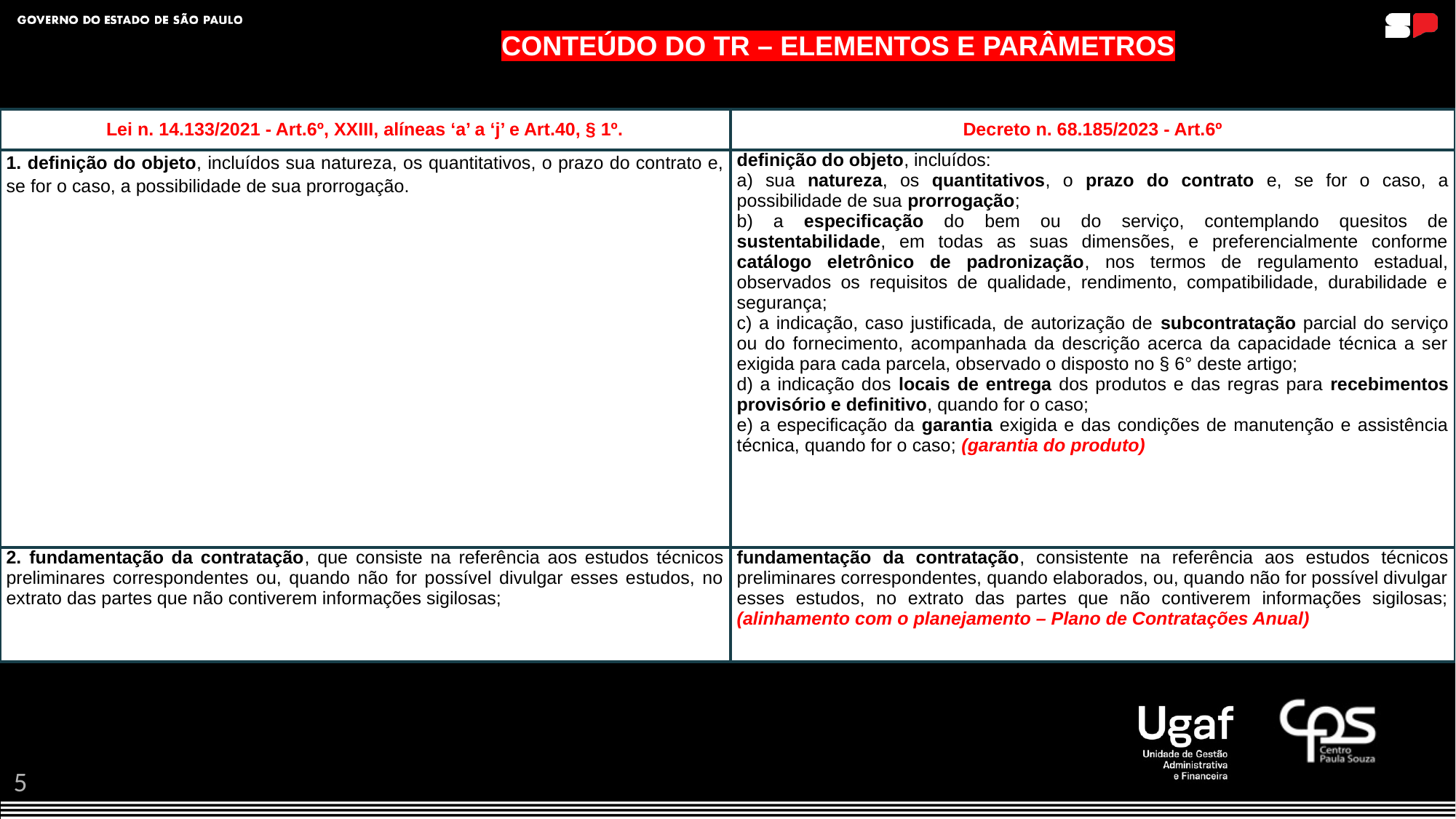

CONTEÚDO DO TR – ELEMENTOS E PARÂMETROS

| Lei n. 14.133/2021 - Art.6º, XXIII, alíneas ‘a’ a ‘j’ e Art.40, § 1º. | Decreto n. 68.185/2023 - Art.6º |
| --- | --- |
| 1. definição do objeto, incluídos sua natureza, os quantitativos, o prazo do contrato e, se for o caso, a possibilidade de sua prorrogação. | definição do objeto, incluídos: a) sua natureza, os quantitativos, o prazo do contrato e, se for o caso, a possibilidade de sua prorrogação; b) a especificação do bem ou do serviço, contemplando quesitos de sustentabilidade, em todas as suas dimensões, e preferencialmente conforme catálogo eletrônico de padronização, nos termos de regulamento estadual, observados os requisitos de qualidade, rendimento, compatibilidade, durabilidade e segurança; c) a indicação, caso justificada, de autorização de subcontratação parcial do serviço ou do fornecimento, acompanhada da descrição acerca da capacidade técnica a ser exigida para cada parcela, observado o disposto no § 6° deste artigo; d) a indicação dos locais de entrega dos produtos e das regras para recebimentos provisório e definitivo, quando for o caso; e) a especificação da garantia exigida e das condições de manutenção e assistência técnica, quando for o caso; (garantia do produto) |
| 2. fundamentação da contratação, que consiste na referência aos estudos técnicos preliminares correspondentes ou, quando não for possível divulgar esses estudos, no extrato das partes que não contiverem informações sigilosas; | fundamentação da contratação, consistente na referência aos estudos técnicos preliminares correspondentes, quando elaborados, ou, quando não for possível divulgar esses estudos, no extrato das partes que não contiverem informações sigilosas; (alinhamento com o planejamento – Plano de Contratações Anual) |
5